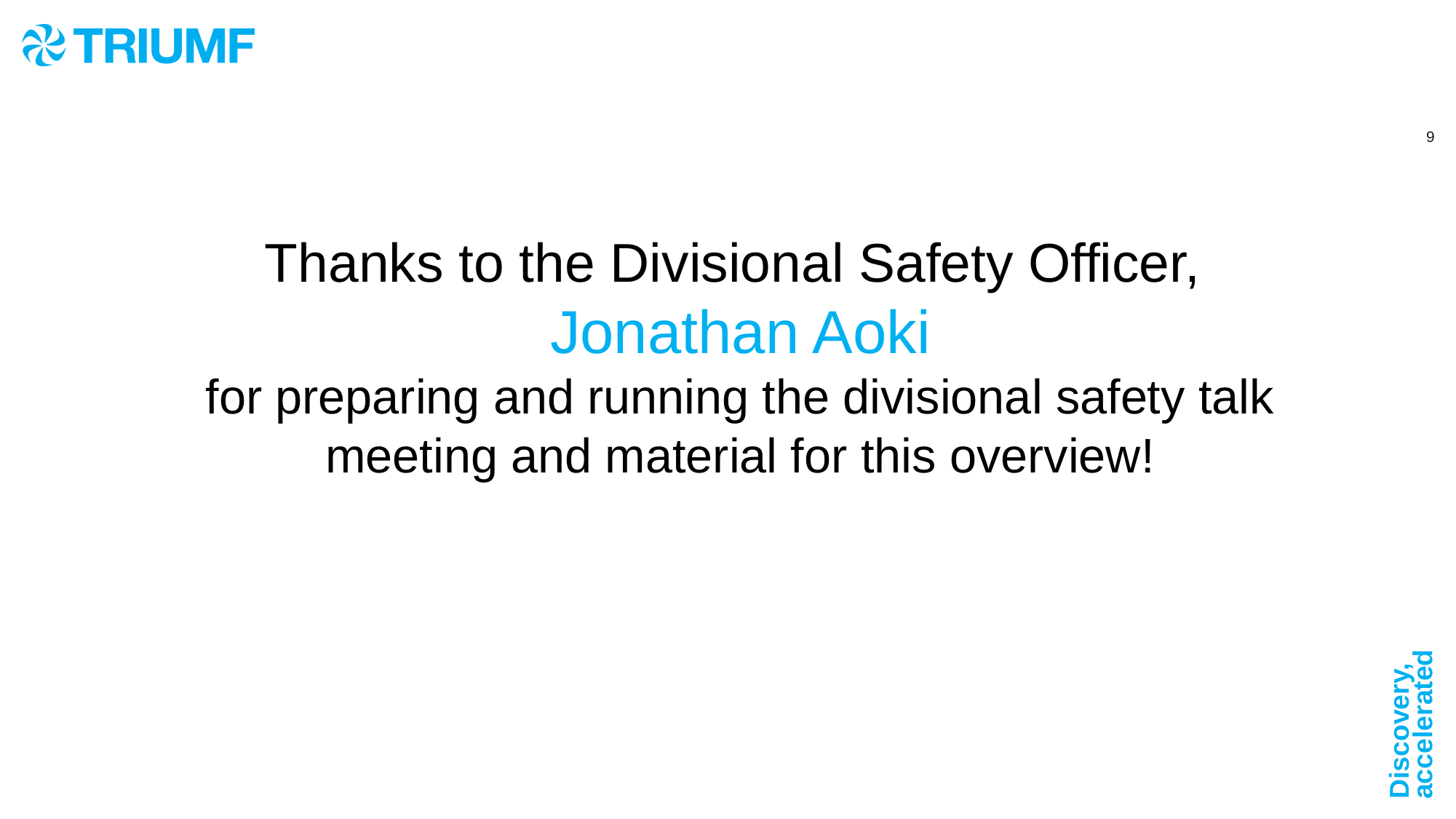

Thanks to the Divisional Safety Officer,
Jonathan Aoki
for preparing and running the divisional safety talk meeting and material for this overview!